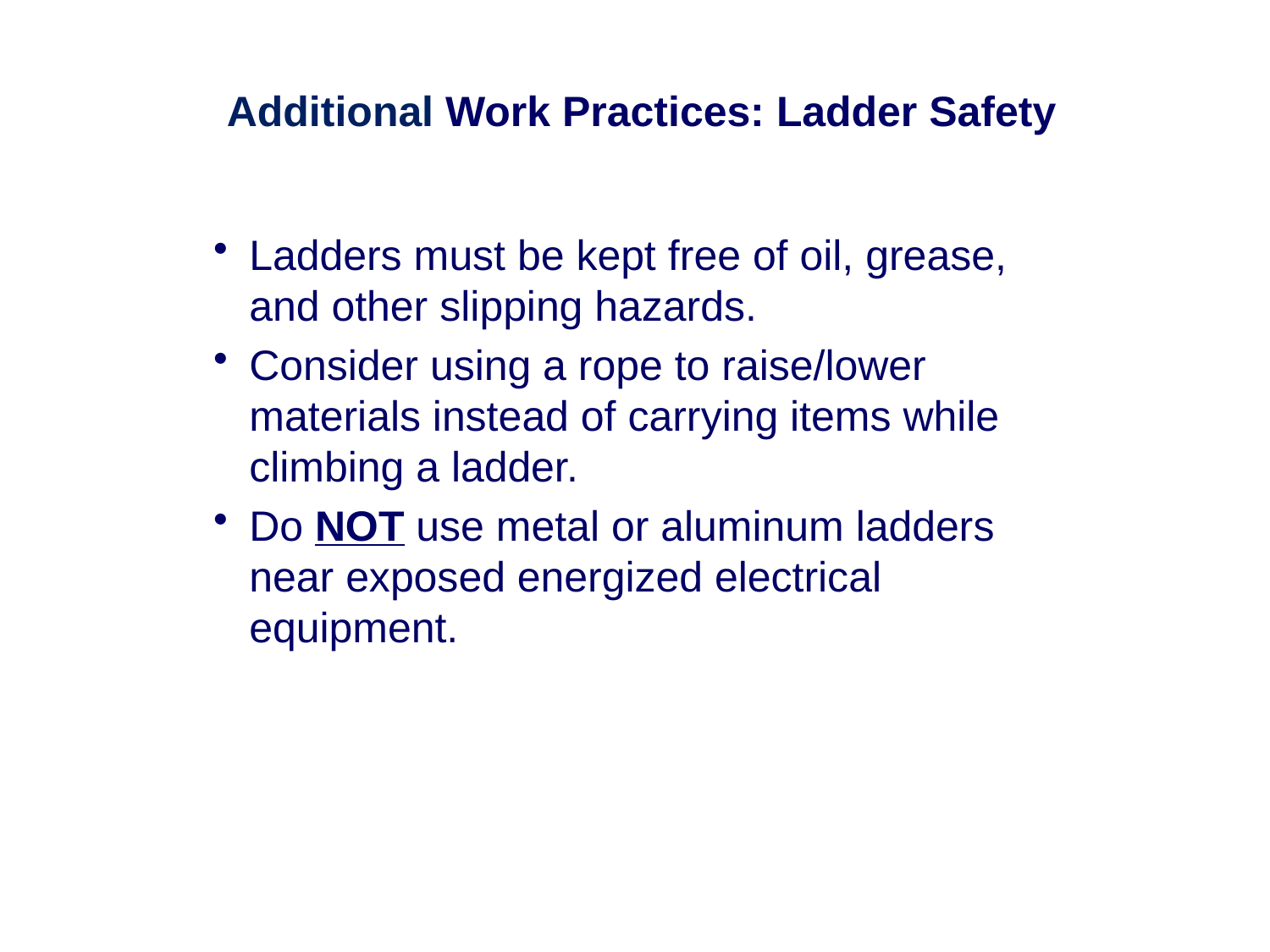

# Additional Work Practices: Ladder Safety
Ladders must be kept free of oil, grease, and other slipping hazards.
Consider using a rope to raise/lower materials instead of carrying items while climbing a ladder.
Do NOT use metal or aluminum ladders near exposed energized electrical equipment.
42